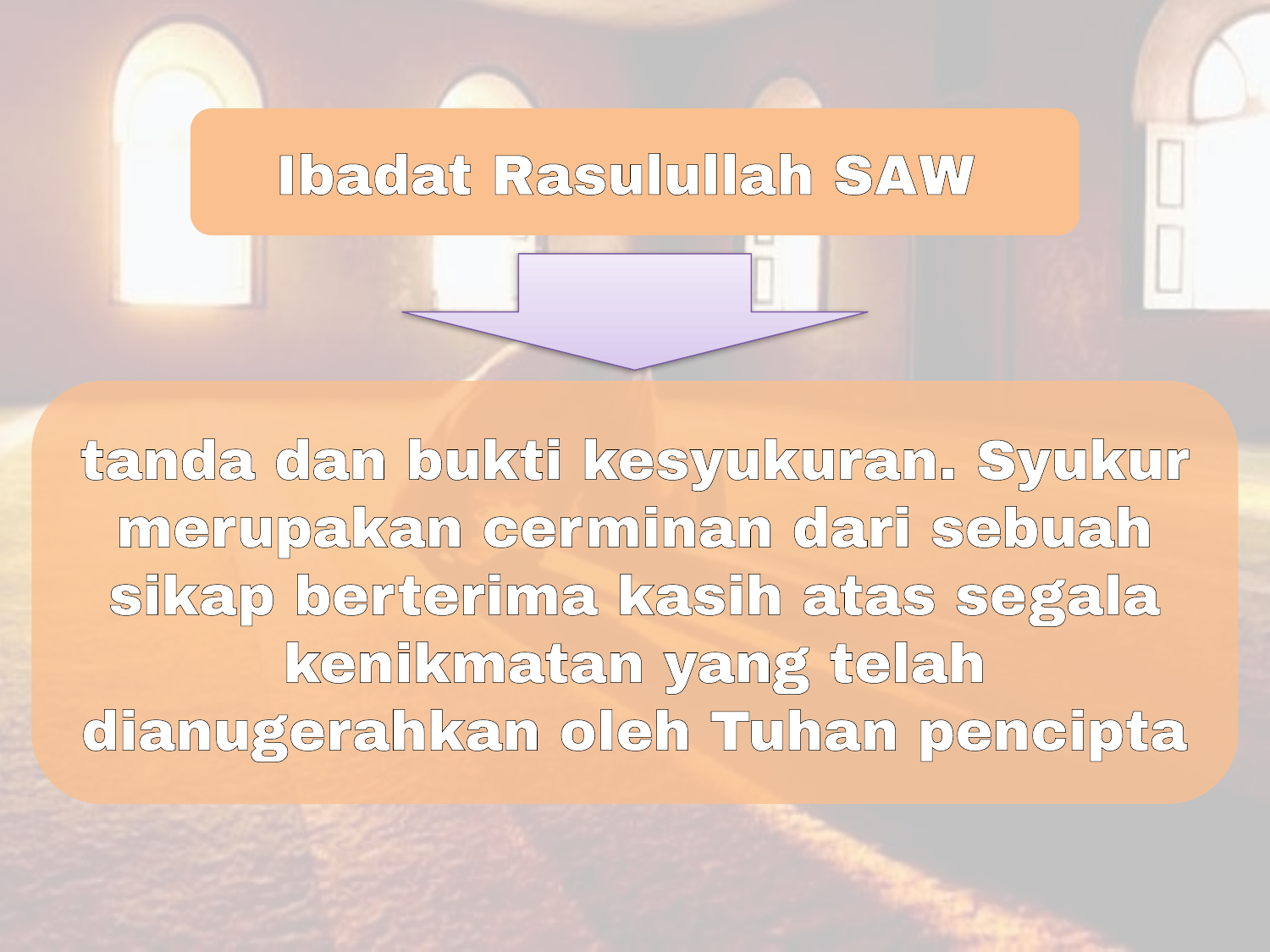

Ibadat Rasulullah SAW

tanda dan bukti kesyukuran. Syukur merupakan cerminan dari sebuah sikap berterima kasih atas segala kenikmatan yang telah dianugerahkan oleh Tuhan pencipta